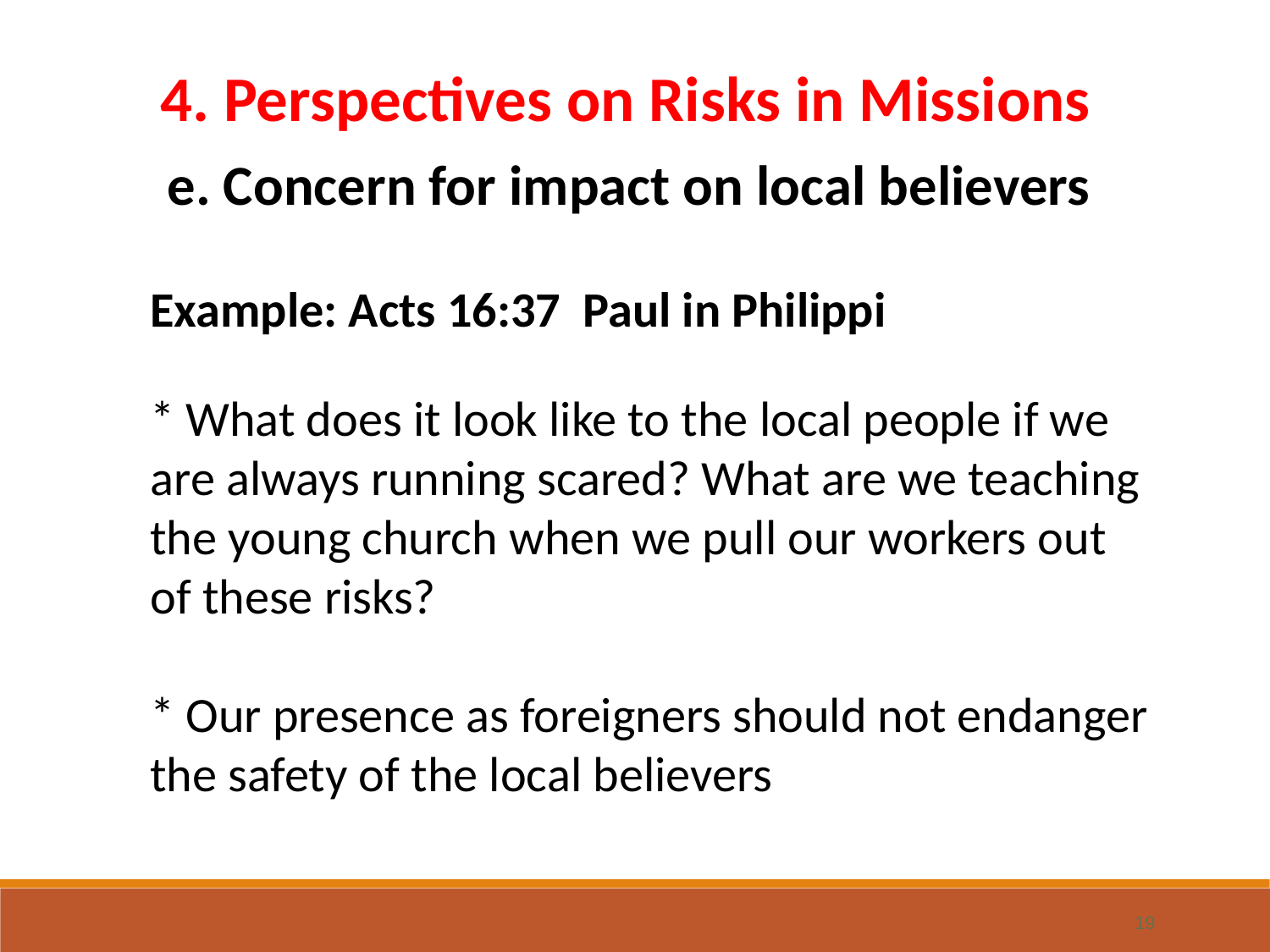

4. Perspectives on Risks in Missions
e. Concern for impact on local believers
Example: Acts 16:37  Paul in Philippi
* What does it look like to the local people if we are always running scared? What are we teaching the young church when we pull our workers out of these risks?

* Our presence as foreigners should not endanger the safety of the local believers
19